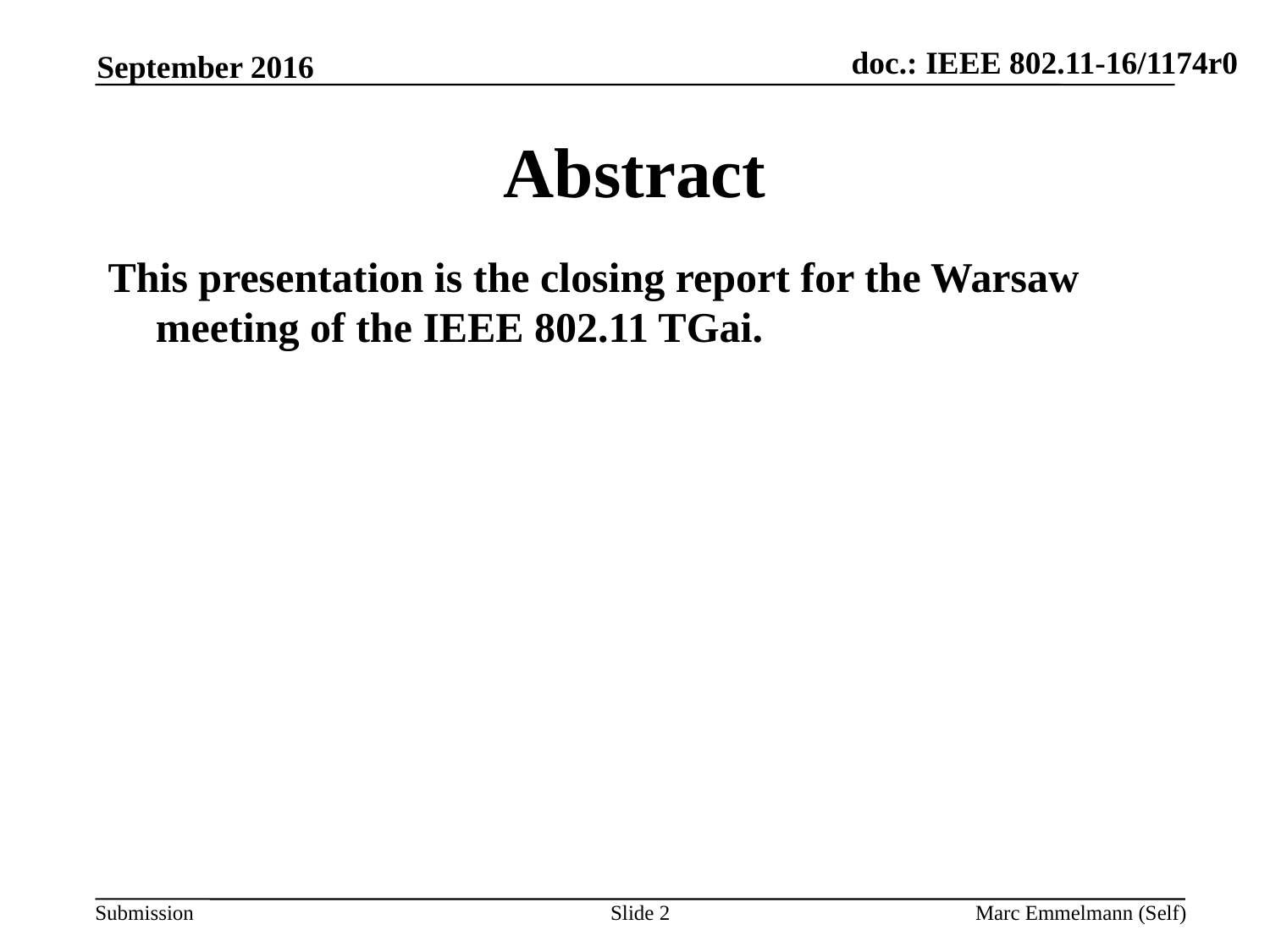

September 2016
# Abstract
This presentation is the closing report for the Warsaw meeting of the IEEE 802.11 TGai.
Slide 2
Marc Emmelmann (Self)